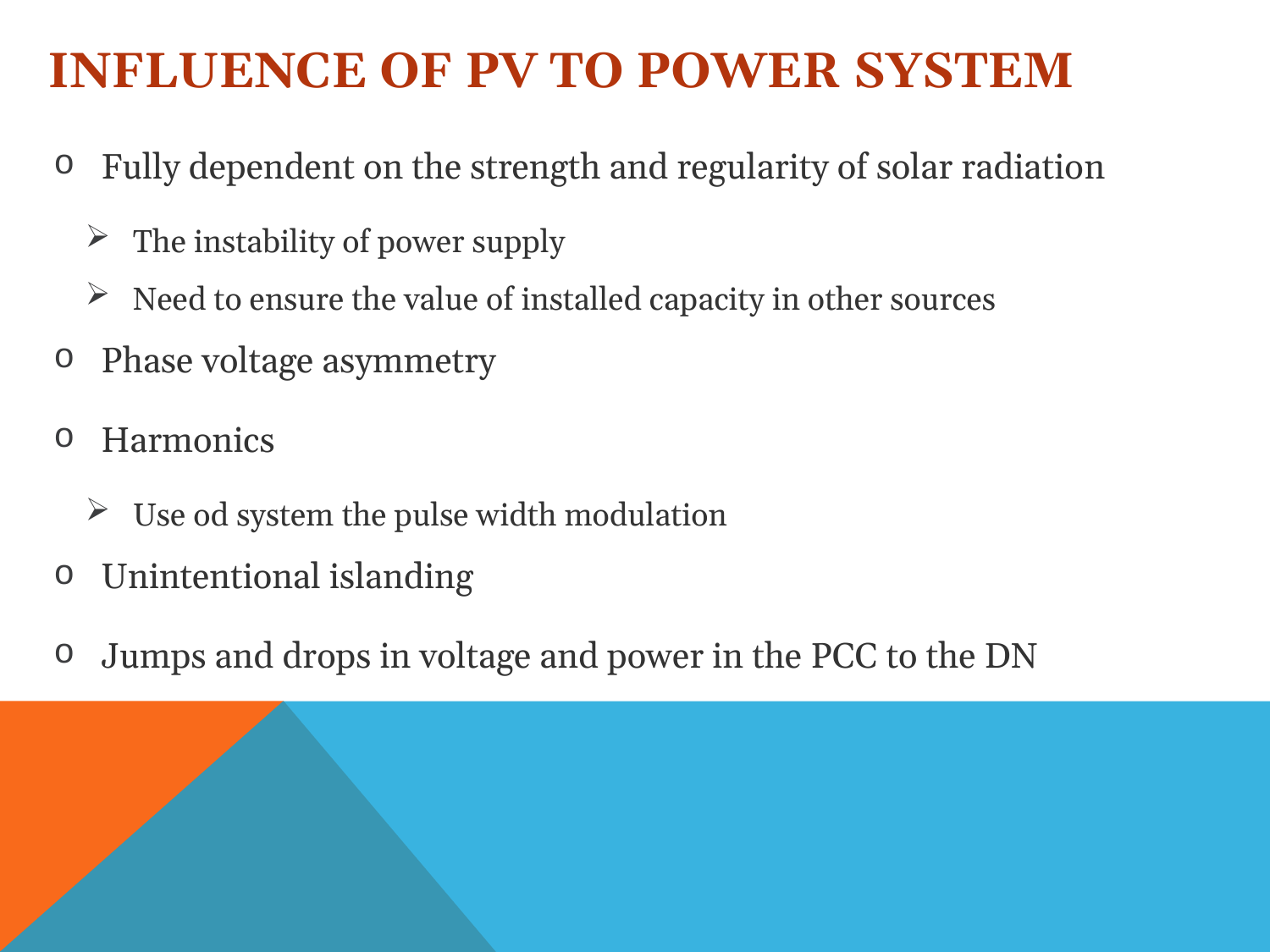

# Influence of PV to power system
Fully dependent on the strength and regularity of solar radiation
The instability of power supply
Need to ensure the value of installed capacity in other sources
Phase voltage asymmetry
Harmonics
Use od system the pulse width modulation
Unintentional islanding
Jumps and drops in voltage and power in the PCC to the DN